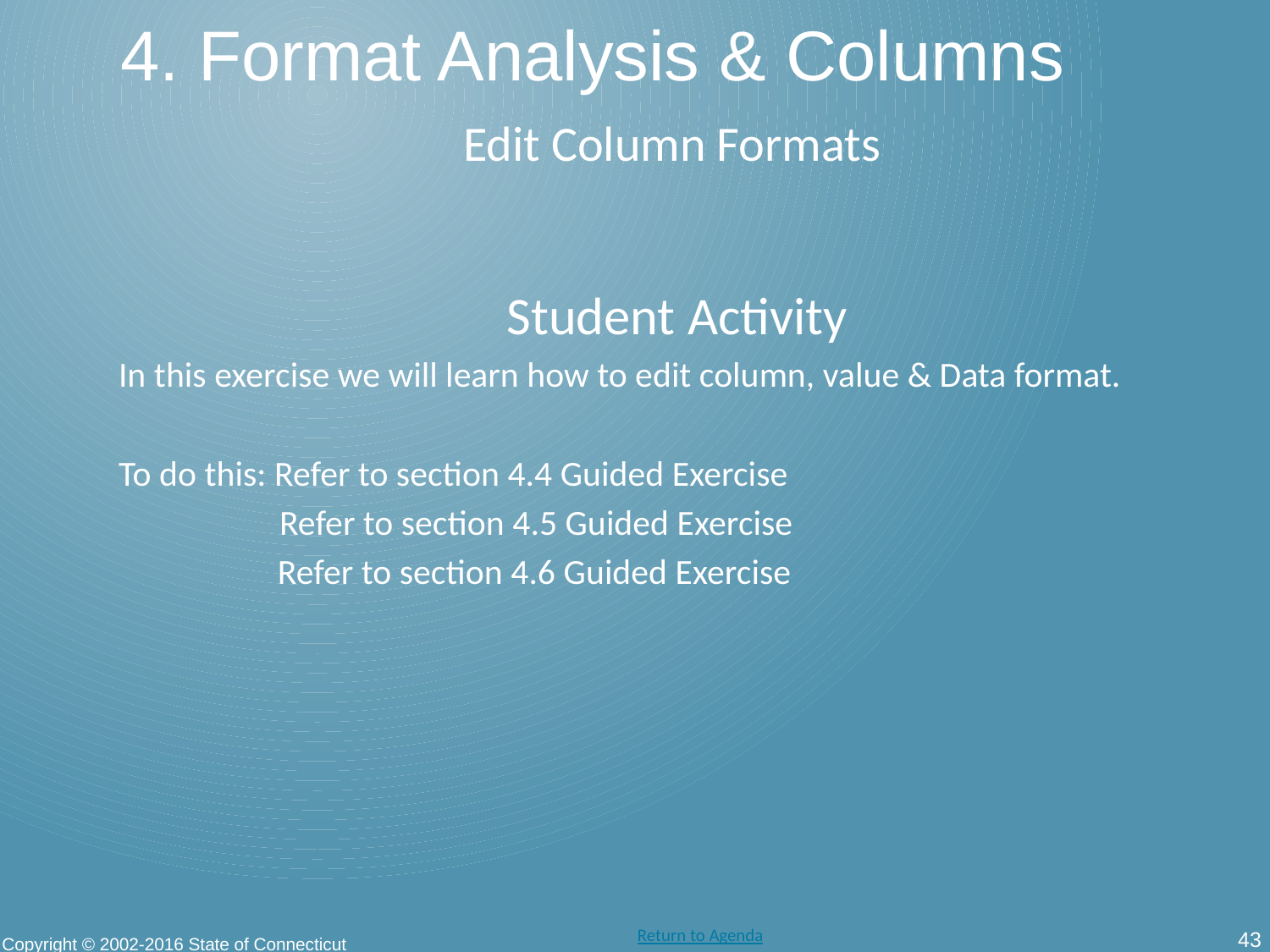

# 4. Format Analysis & Columns
Edit Column Formats

Student Activity
In this exercise we will learn how to edit column, value & Data format.

To do this: Refer to section 4.4 Guided Exercise
                    Refer to section 4.5 Guided Exercise
	    Refer to section 4.6 Guided Exercise

43
Copyright © 2002-2016 State of Connecticut